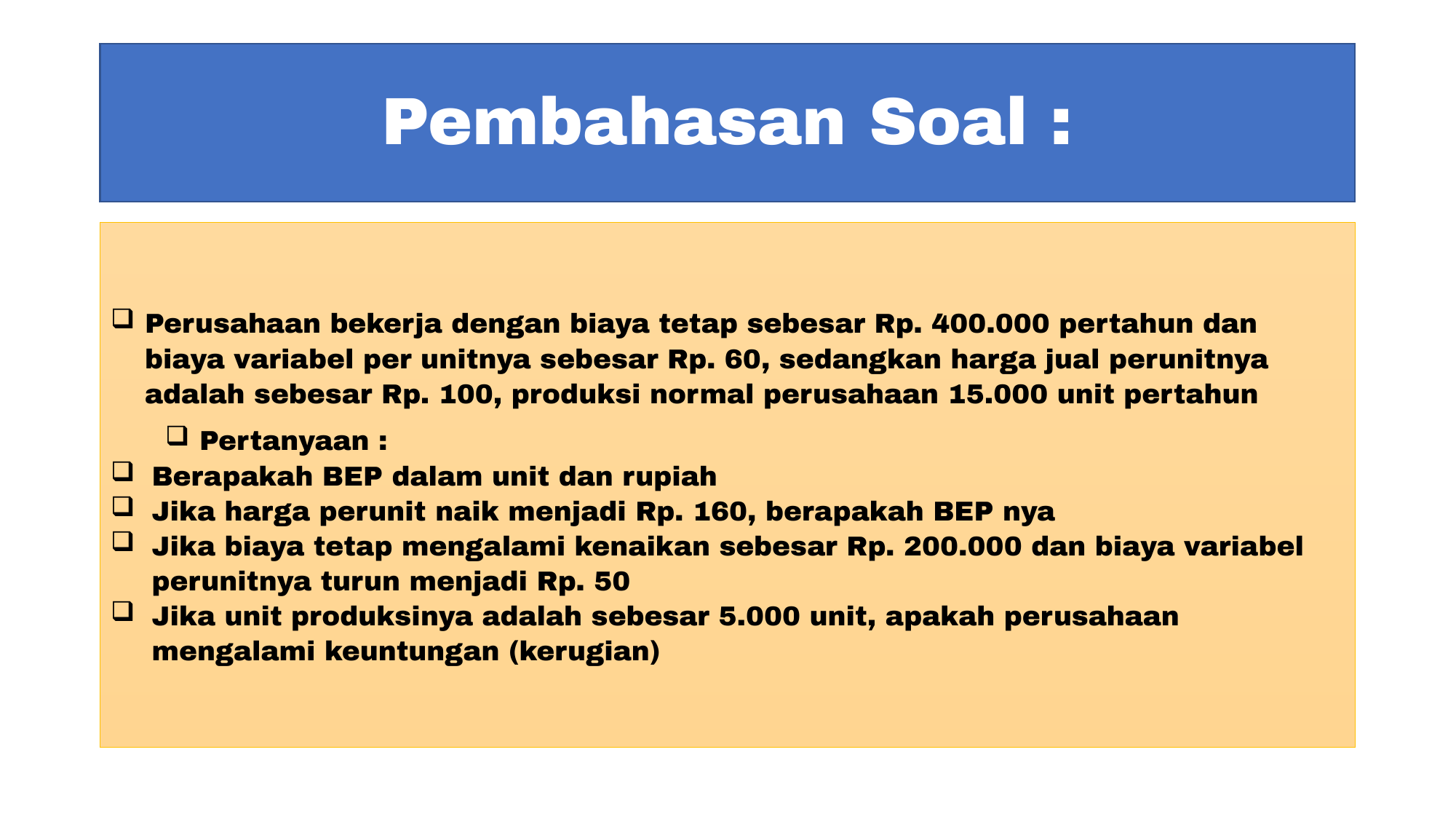

# Pembahasan Soal :
Perusahaan bekerja dengan biaya tetap sebesar Rp. 400.000 pertahun dan biaya variabel per unitnya sebesar Rp. 60, sedangkan harga jual perunitnya adalah sebesar Rp. 100, produksi normal perusahaan 15.000 unit pertahun
Pertanyaan :
Berapakah BEP dalam unit dan rupiah
Jika harga perunit naik menjadi Rp. 160, berapakah BEP nya
Jika biaya tetap mengalami kenaikan sebesar Rp. 200.000 dan biaya variabel perunitnya turun menjadi Rp. 50
Jika unit produksinya adalah sebesar 5.000 unit, apakah perusahaan mengalami keuntungan (kerugian)